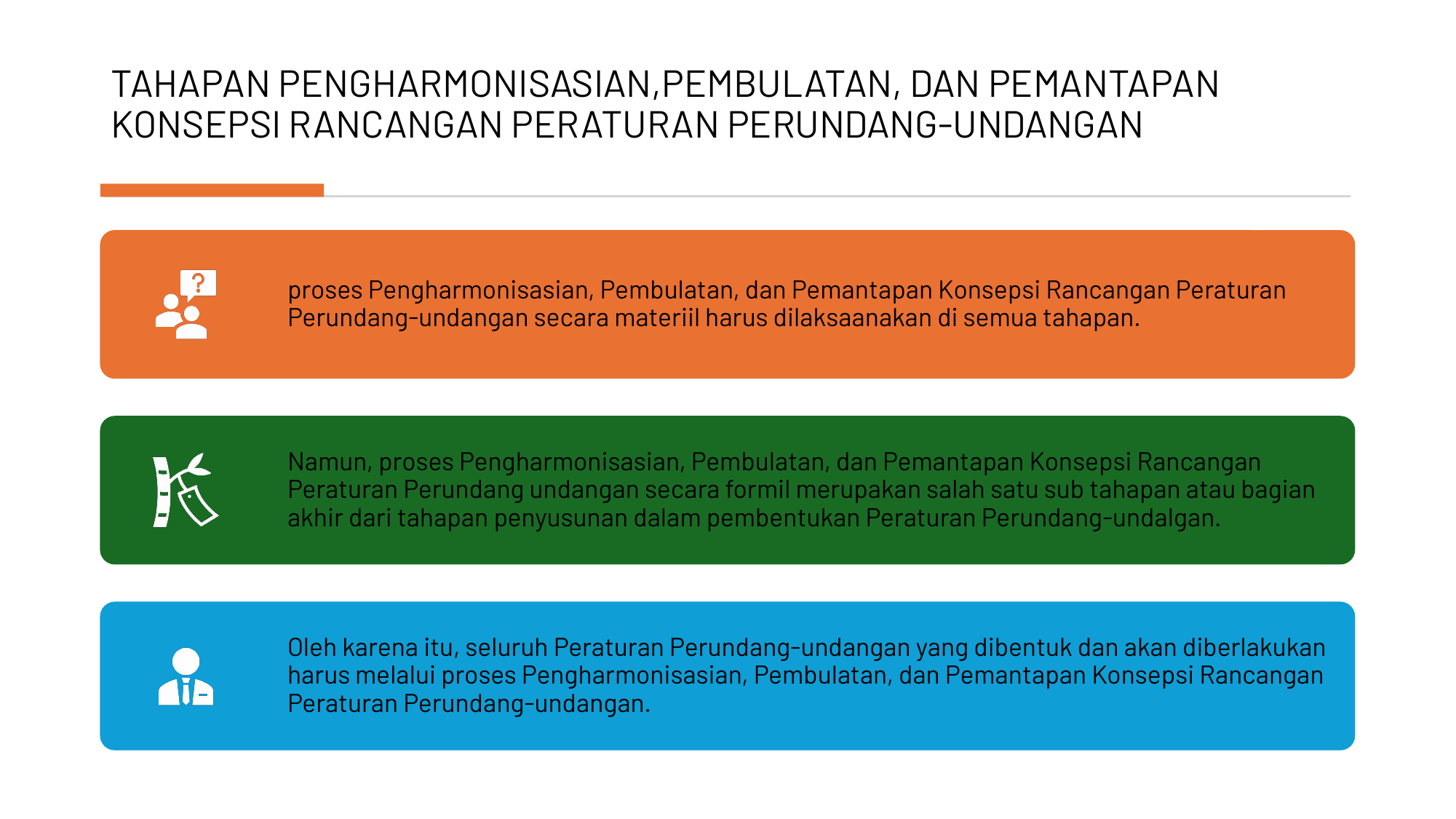

# TAHAPAN PENGHARMONISASIAN,PEMBULATAN, DAN PEMANTAPAN KONSEPSI RANCANGAN PERATURAN PERUNDANG-UNDANGAN

proses Pengharmonisasian, Pembulatan, dan Pemantapan Konsepsi Rancangan Peraturan Perundang-undangan secara materiil harus dilaksaanakan di semua tahapan.
Namun, proses Pengharmonisasian, Pembulatan, dan Pemantapan Konsepsi Rancangan Peraturan Perundang undangan secara formil merupakan salah satu sub tahapan atau bagian akhir dari tahapan penyusunan dalam pembentukan Peraturan Perundang-undalgan.
Oleh karena itu, seluruh Peraturan Perundang-undangan yang dibentuk dan akan diberlakukan harus melalui proses Pengharmonisasian, Pembulatan, dan Pemantapan Konsepsi Rancangan Peraturan Perundang-undangan.